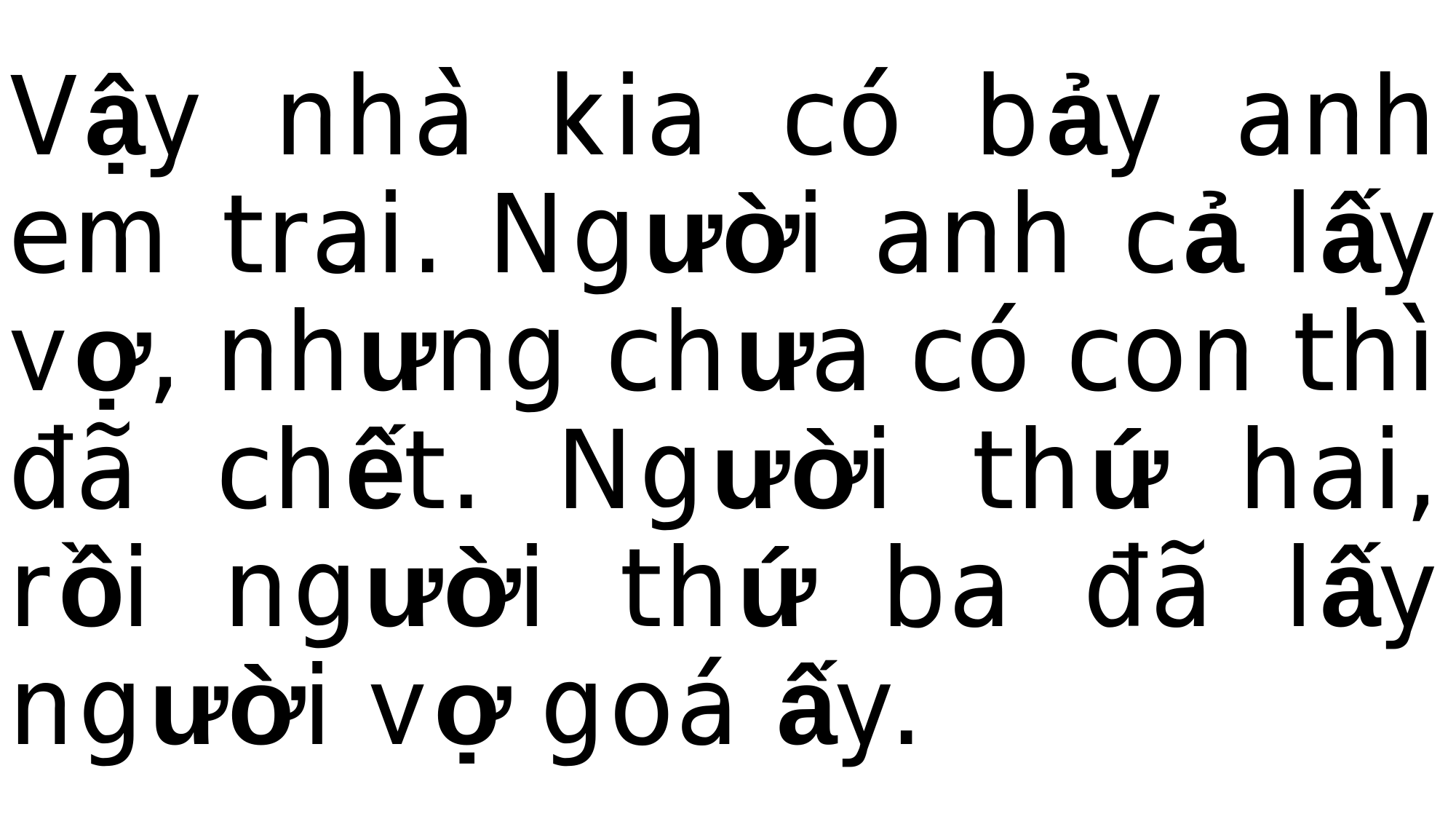

# Vậy nhà kia có bảy anh em trai. Người anh cả lấy vợ, nhưng chưa có con thì đã chết. Người thứ hai, rồi người thứ ba đã lấy người vợ goá ấy.